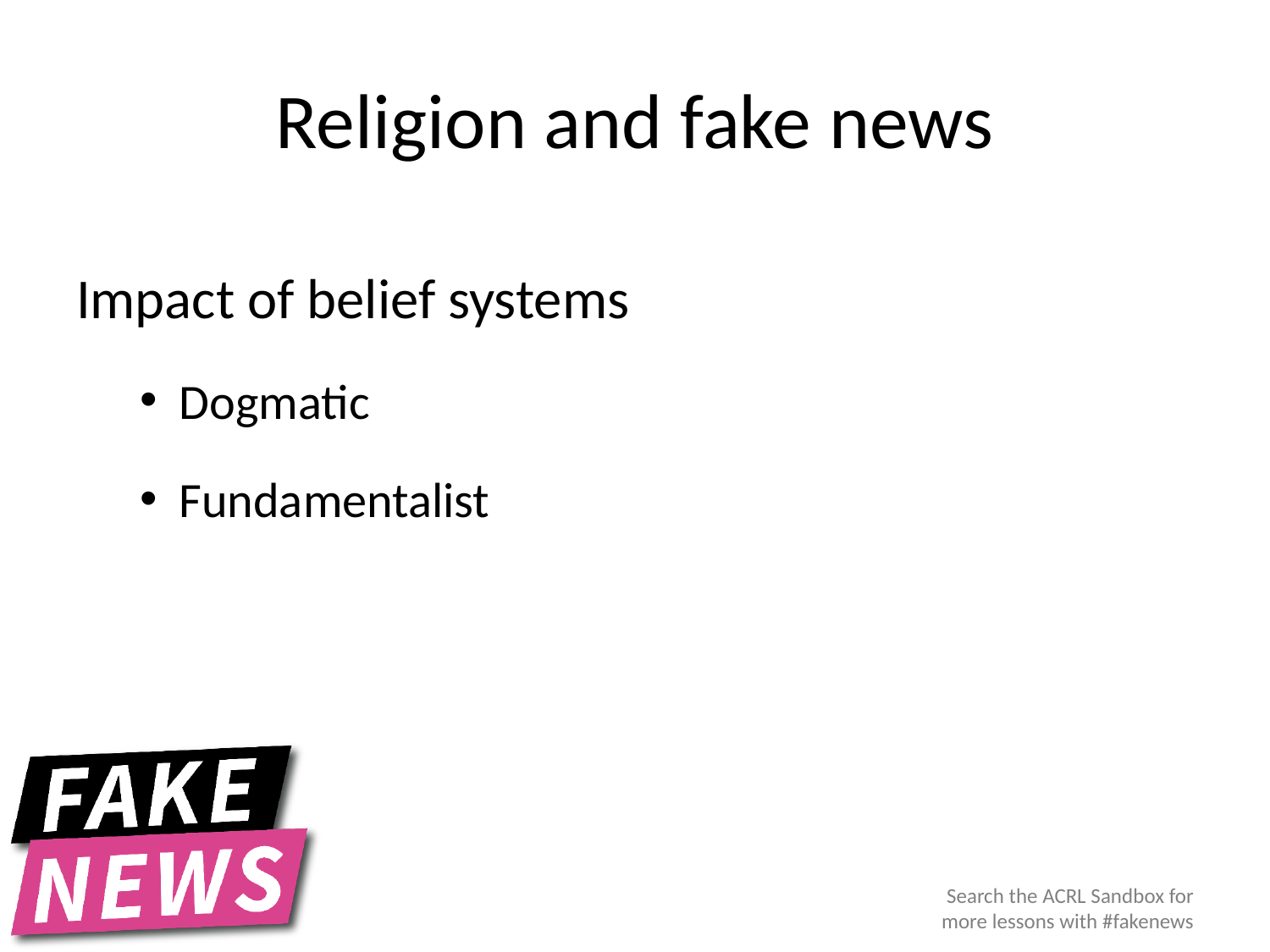

# Religion and fake news
Impact of belief systems
Dogmatic
Fundamentalist